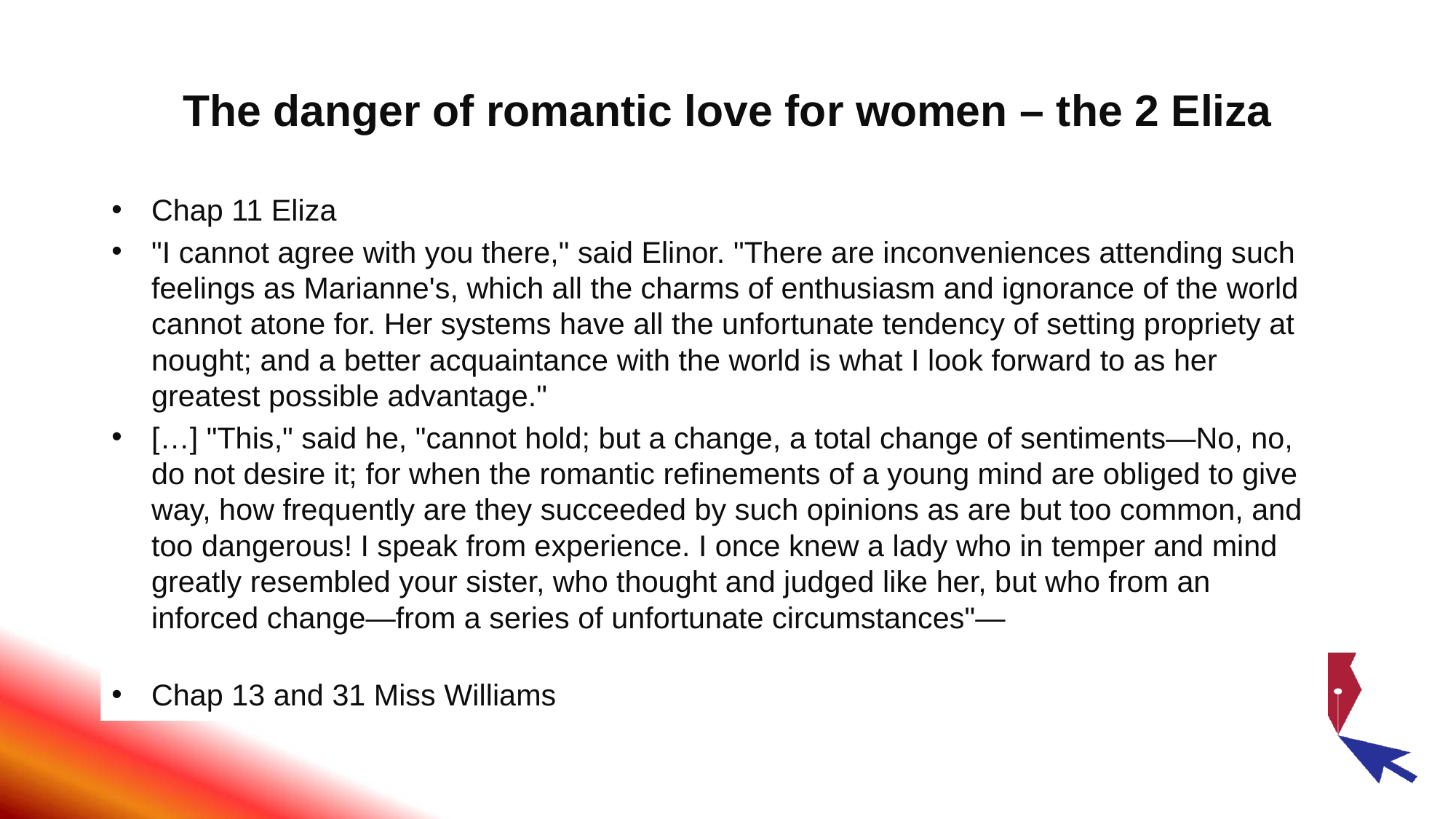

# The danger of romantic love for women – the 2 Eliza
Chap 11 Eliza
"I cannot agree with you there," said Elinor. "There are inconveniences attending such feelings as Marianne's, which all the charms of enthusiasm and ignorance of the world cannot atone for. Her systems have all the unfortunate tendency of setting propriety at nought; and a better acquaintance with the world is what I look forward to as her greatest possible advantage."
[…] "This," said he, "cannot hold; but a change, a total change of sentiments—No, no, do not desire it; for when the romantic refinements of a young mind are obliged to give way, how frequently are they succeeded by such opinions as are but too common, and too dangerous! I speak from experience. I once knew a lady who in temper and mind greatly resembled your sister, who thought and judged like her, but who from an inforced change—from a series of unfortunate circumstances"—
Chap 13 and 31 Miss Williams